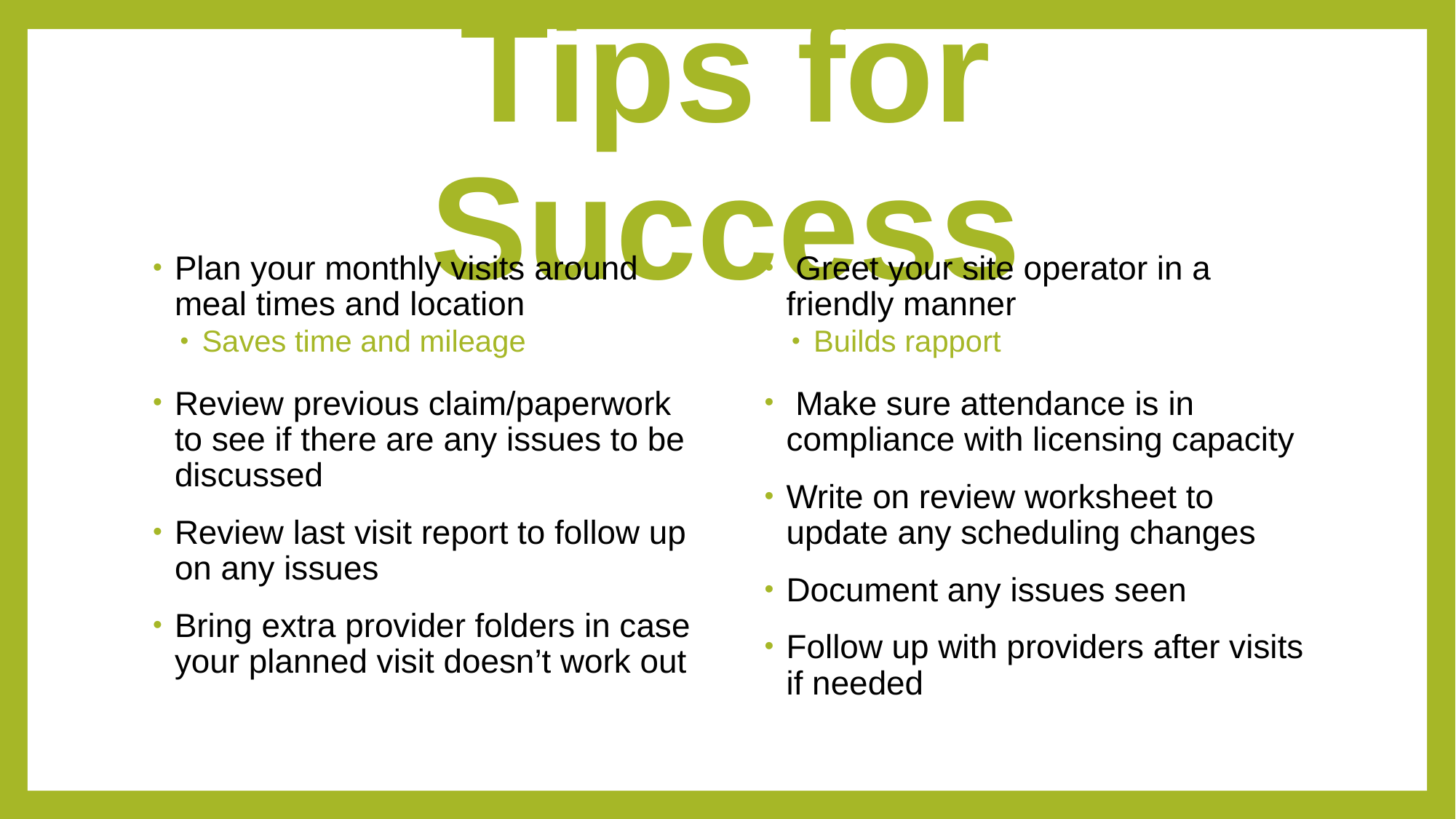

# Tips for Success
Plan your monthly visits around meal times and location
Saves time and mileage
Review previous claim/paperwork to see if there are any issues to be discussed
Review last visit report to follow up on any issues
Bring extra provider folders in case your planned visit doesn’t work out

 Greet your site operator in a friendly manner
Builds rapport
 Make sure attendance is in compliance with licensing capacity
Write on review worksheet to update any scheduling changes
Document any issues seen
Follow up with providers after visits if needed